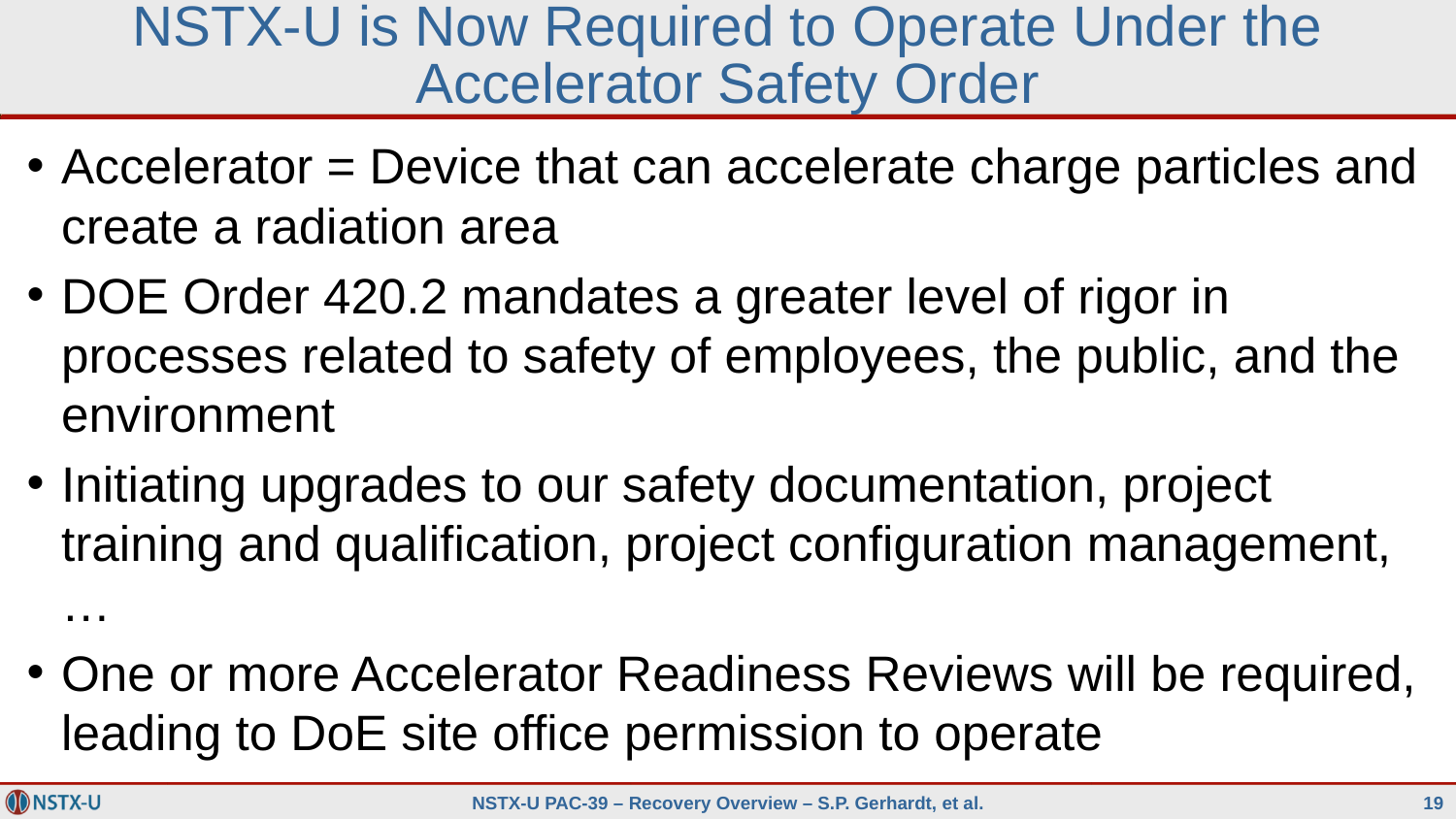

# NSTX-U is Now Required to Operate Under the Accelerator Safety Order
Accelerator = Device that can accelerate charge particles and create a radiation area
DOE Order 420.2 mandates a greater level of rigor in processes related to safety of employees, the public, and the environment
Initiating upgrades to our safety documentation, project training and qualification, project configuration management,…
One or more Accelerator Readiness Reviews will be required, leading to DoE site office permission to operate